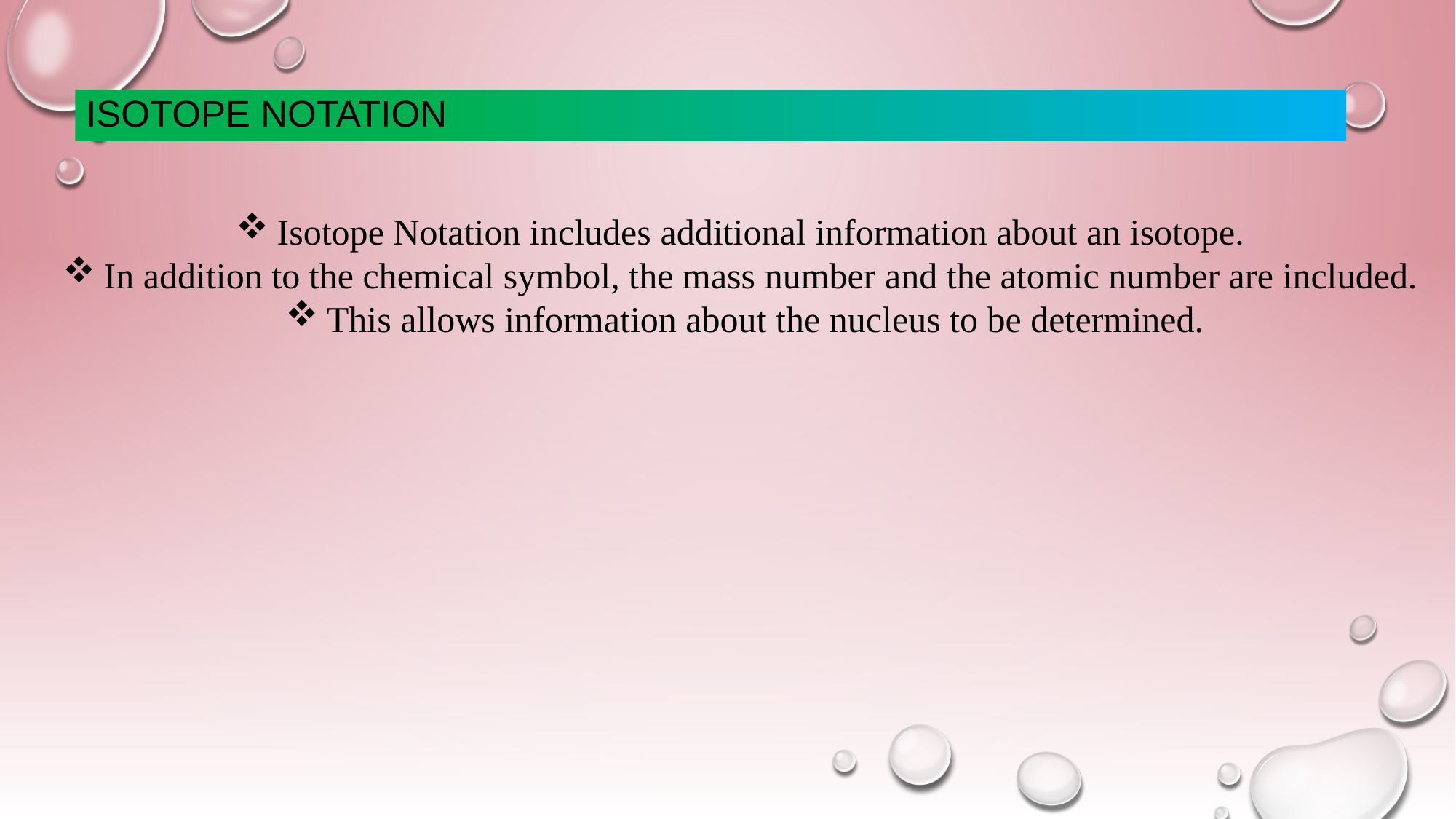

# ISOtope notation
Isotope Notation includes additional information about an isotope.
In addition to the chemical symbol, the mass number and the atomic number are included.
This allows information about the nucleus to be determined.